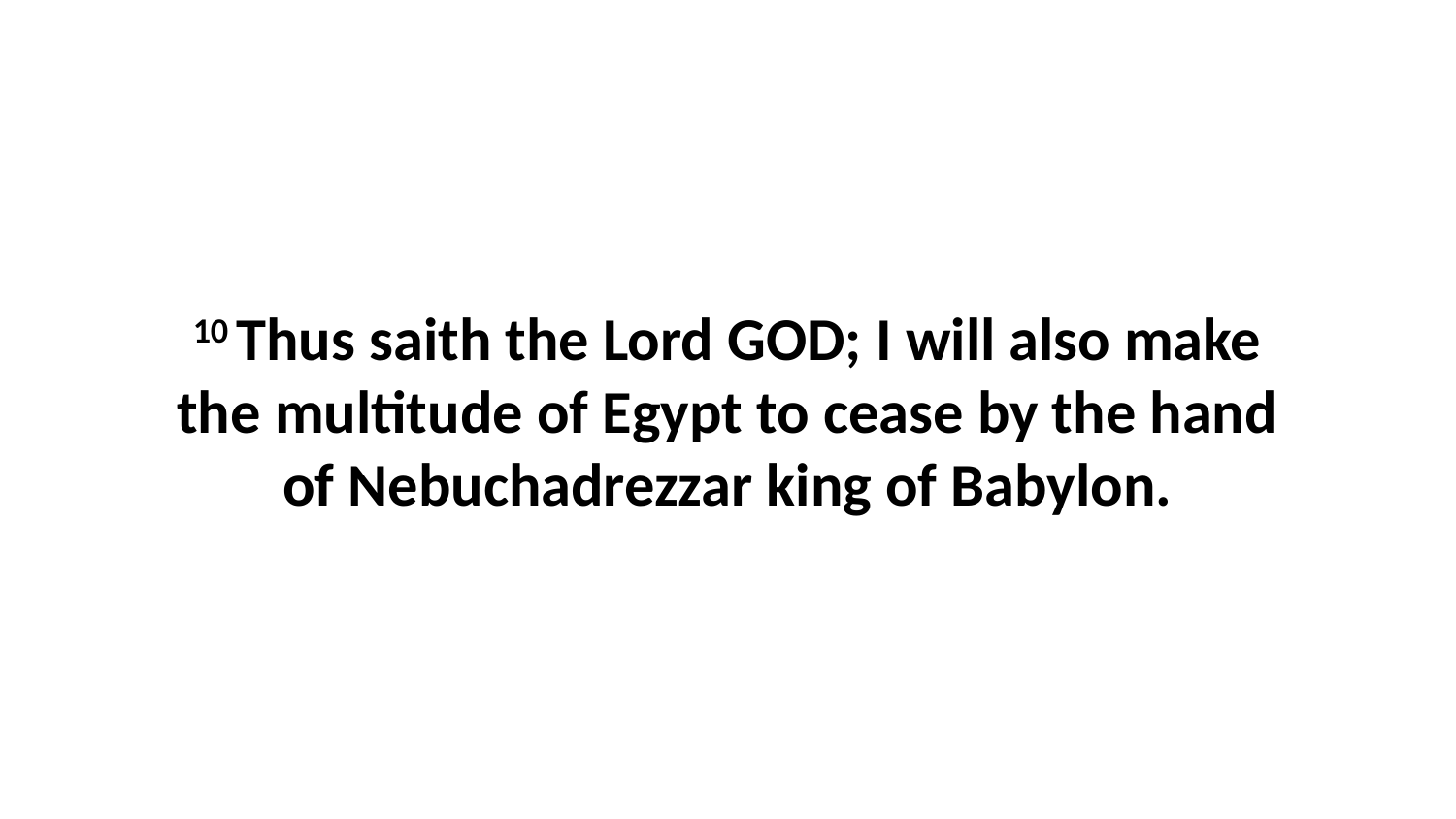

10 Thus saith the Lord GOD; I will also make the multitude of Egypt to cease by the hand of Nebuchadrezzar king of Babylon.